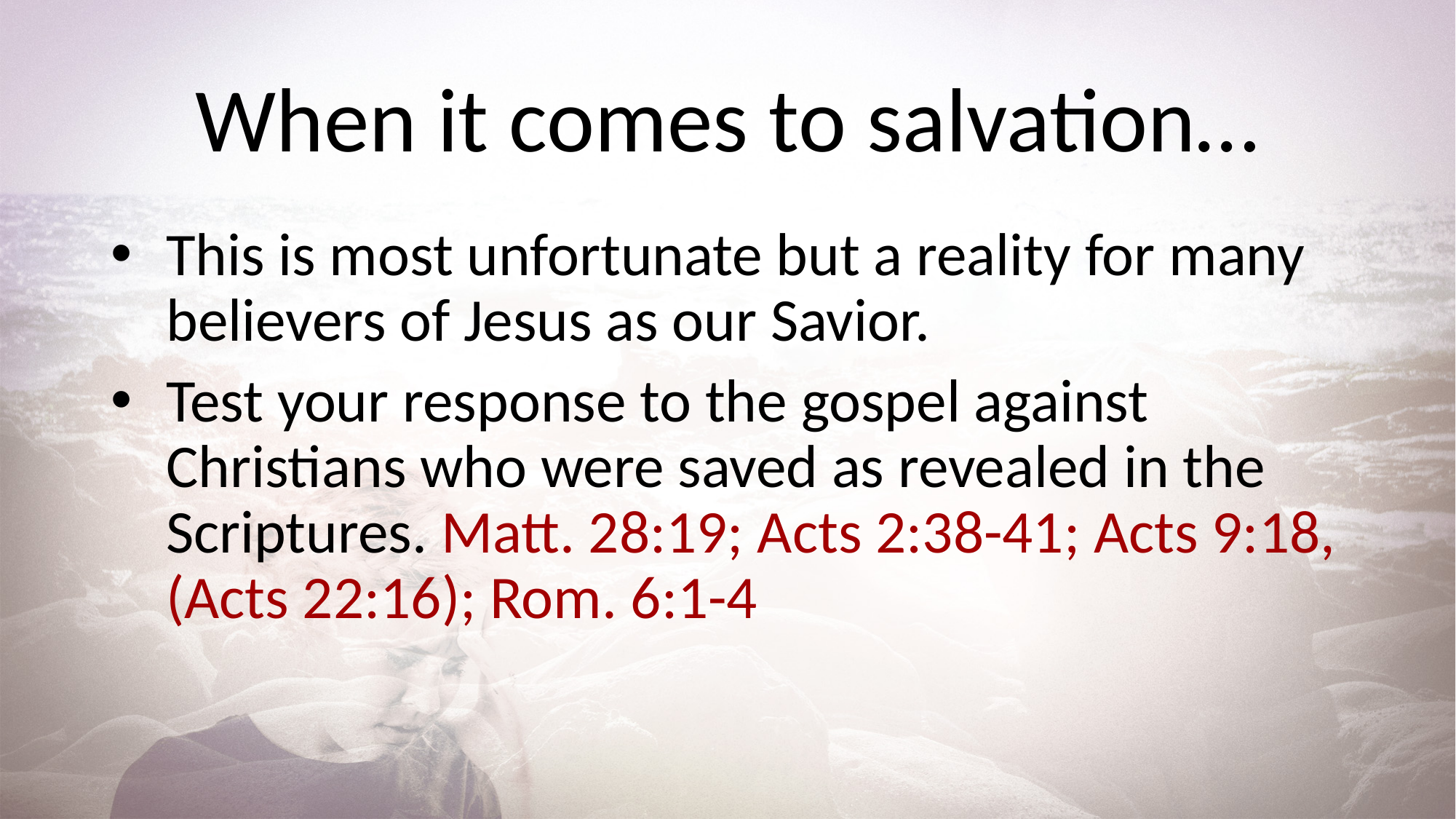

# When it comes to salvation…
This is most unfortunate but a reality for many believers of Jesus as our Savior.
Test your response to the gospel against Christians who were saved as revealed in the Scriptures. Matt. 28:19; Acts 2:38-41; Acts 9:18, (Acts 22:16); Rom. 6:1-4